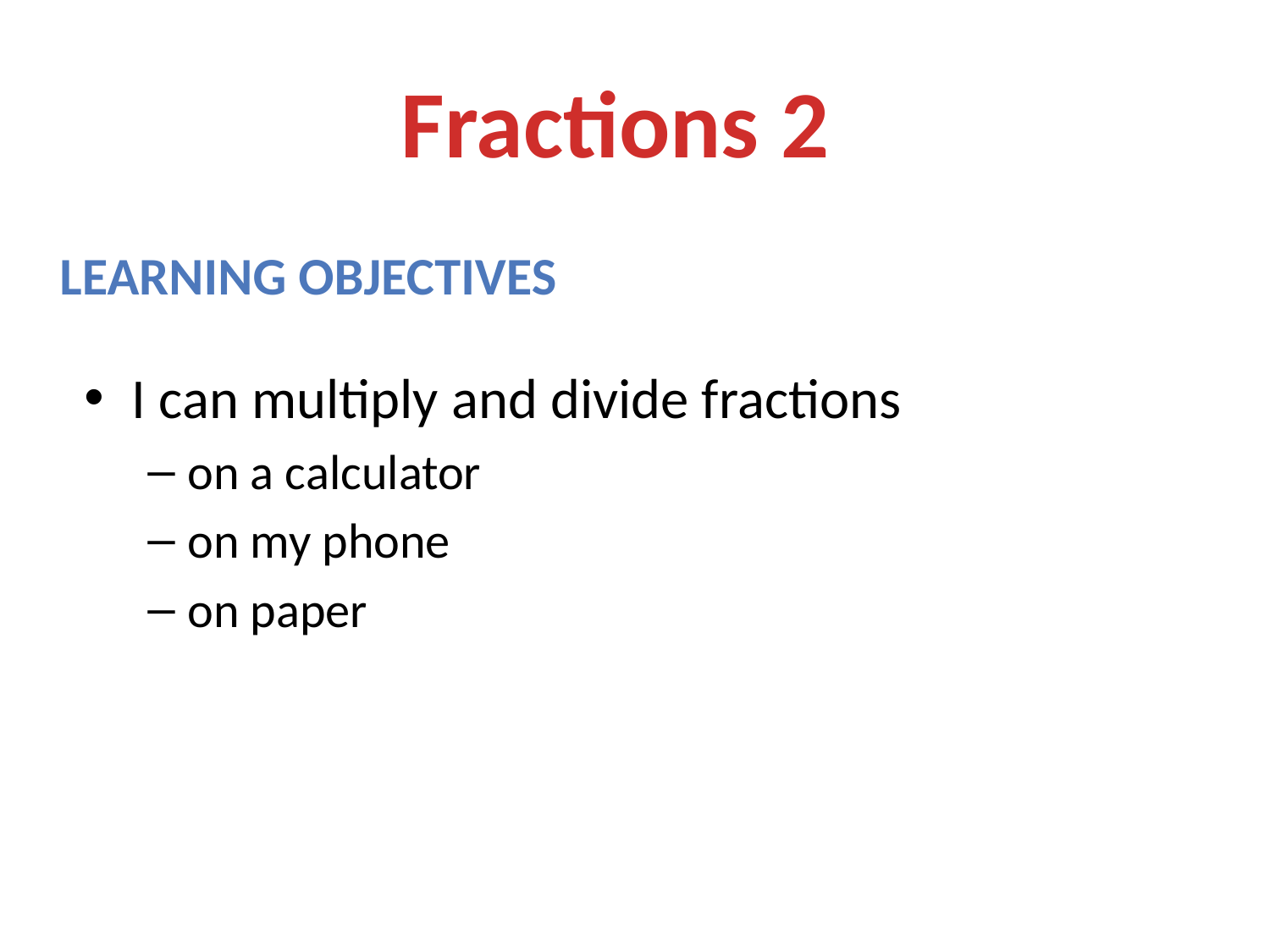

Fractions 2
Learning objectives
I can multiply and divide fractions
on a calculator
on my phone
on paper